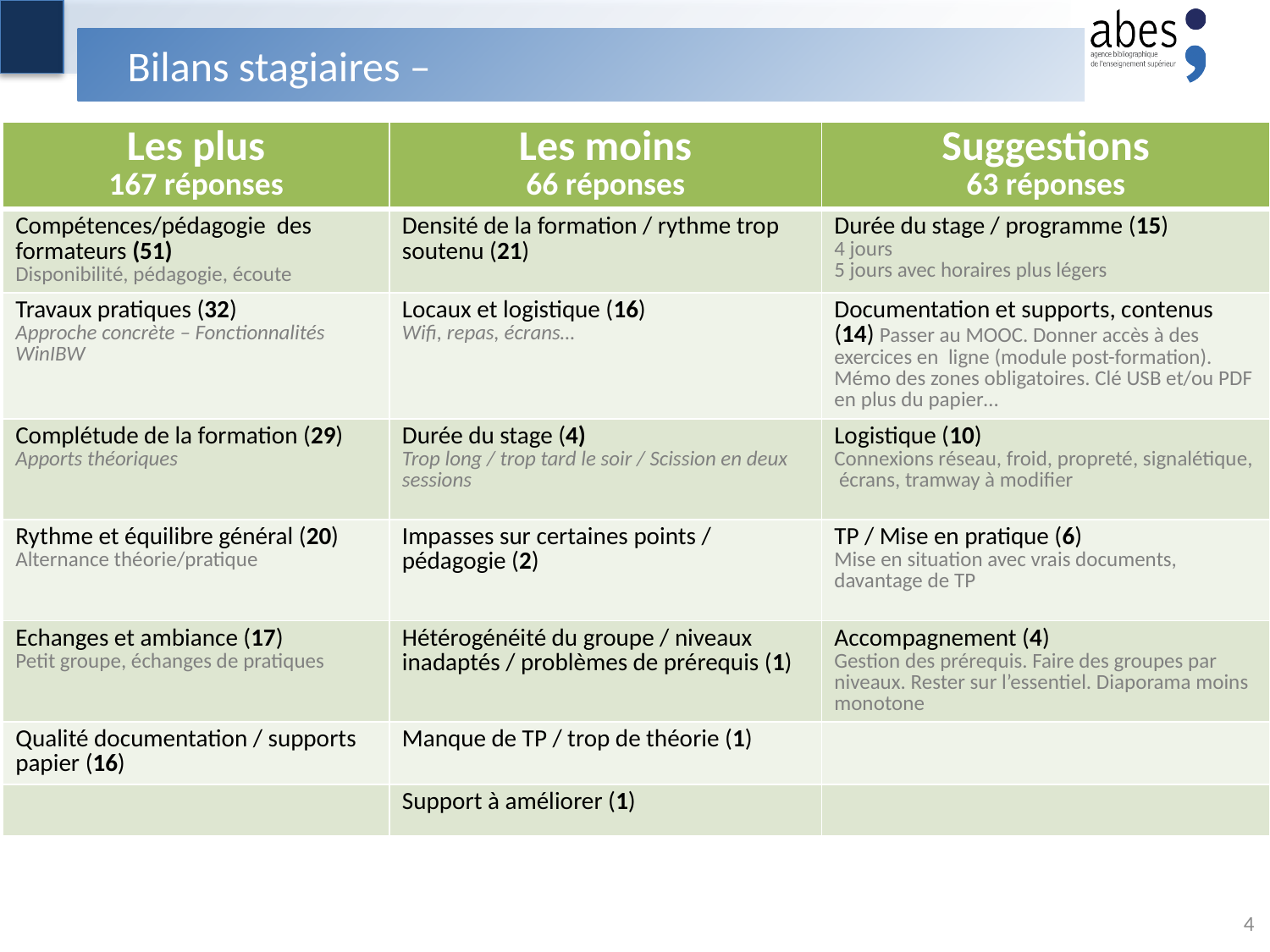

# Bilans stagiaires –
| Les plus 167 réponses | Les moins 66 réponses | Suggestions 63 réponses |
| --- | --- | --- |
| Compétences/pédagogie des formateurs (51) Disponibilité, pédagogie, écoute | Densité de la formation / rythme trop soutenu (21) | Durée du stage / programme (15) 4 jours 5 jours avec horaires plus légers |
| Travaux pratiques (32) Approche concrète – Fonctionnalités WinIBW | Locaux et logistique (16) Wifi, repas, écrans… | Documentation et supports, contenus (14) Passer au MOOC. Donner accès à des exercices en ligne (module post-formation). Mémo des zones obligatoires. Clé USB et/ou PDF en plus du papier… |
| Complétude de la formation (29) Apports théoriques | Durée du stage (4) Trop long / trop tard le soir / Scission en deux sessions | Logistique (10) Connexions réseau, froid, propreté, signalétique, écrans, tramway à modifier |
| Rythme et équilibre général (20) Alternance théorie/pratique | Impasses sur certaines points / pédagogie (2) | TP / Mise en pratique (6) Mise en situation avec vrais documents, davantage de TP |
| Echanges et ambiance (17) Petit groupe, échanges de pratiques | Hétérogénéité du groupe / niveaux inadaptés / problèmes de prérequis (1) | Accompagnement (4) Gestion des prérequis. Faire des groupes par niveaux. Rester sur l’essentiel. Diaporama moins monotone |
| Qualité documentation / supports papier (16) | Manque de TP / trop de théorie (1) |  |
|  | Support à améliorer (1) |  |
4